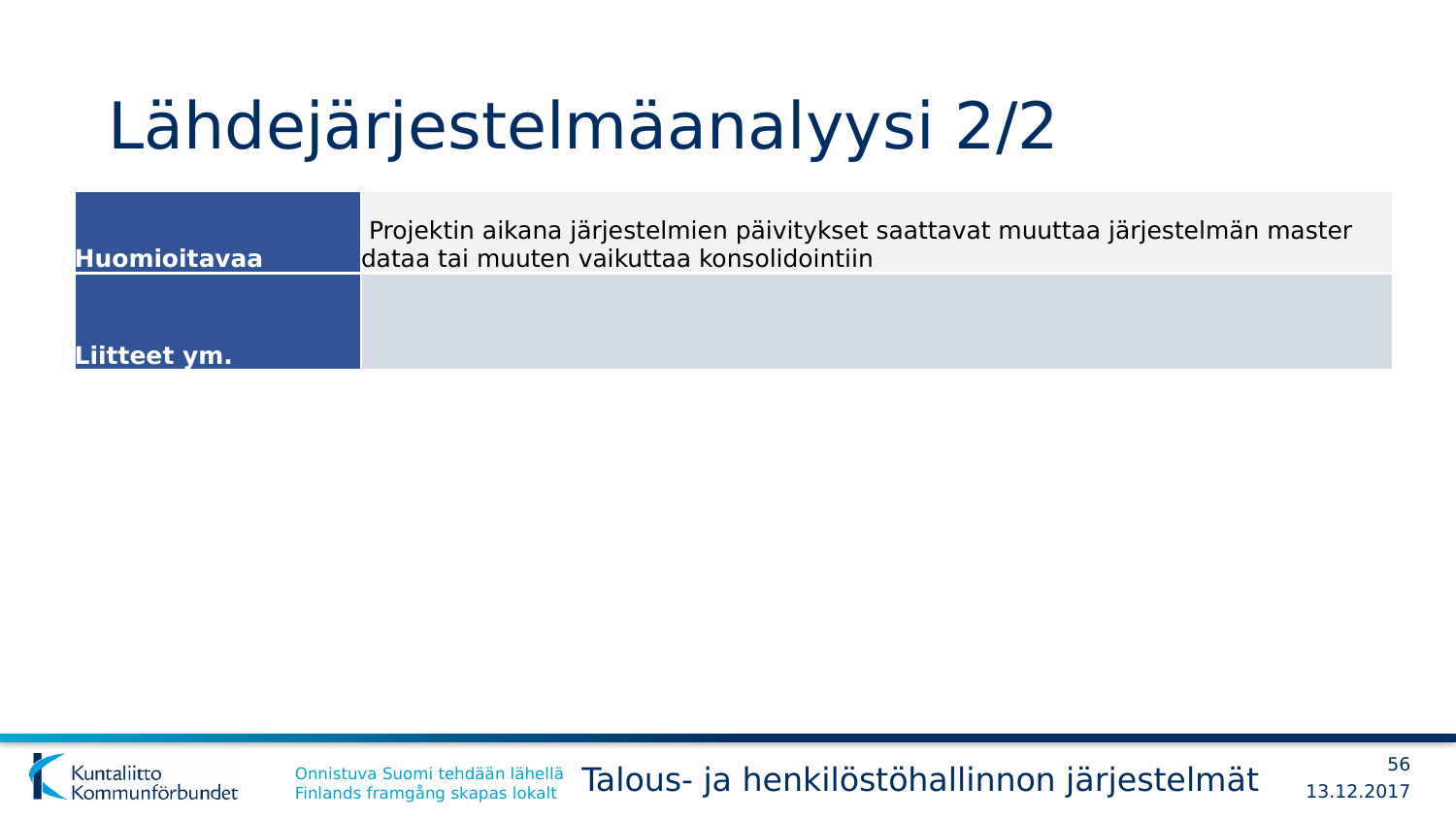

# Lähdejärjestelmäanalyysi 2/2
| Huomioitavaa | Projektin aikana järjestelmien päivitykset saattavat muuttaa järjestelmän master dataa tai muuten vaikuttaa konsolidointiin |
| --- | --- |
| Liitteet ym. |  |
56
Talous- ja henkilöstöhallinnon järjestelmät
13.12.2017